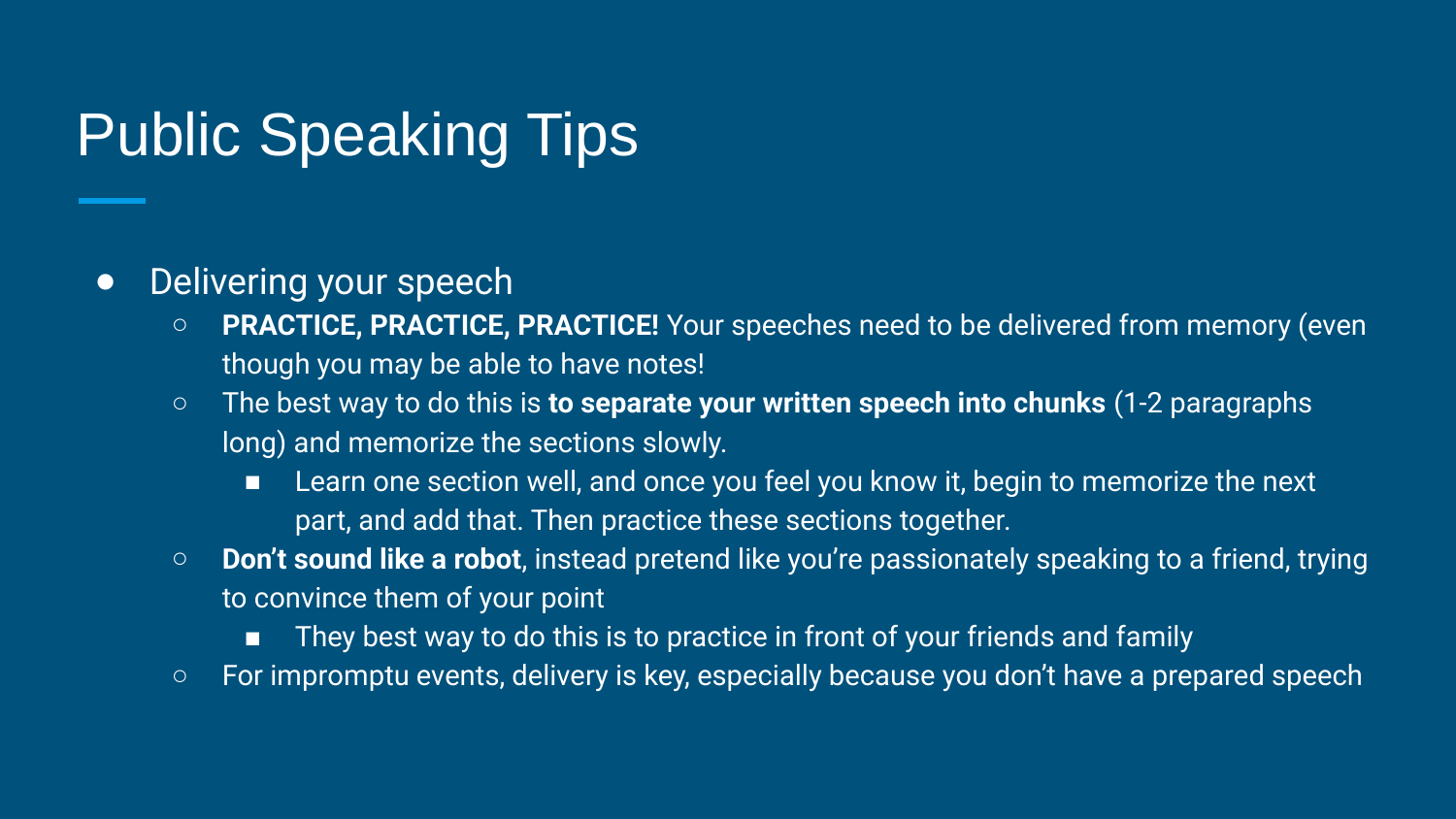

# Public Speaking Tips
Delivering your speech
PRACTICE, PRACTICE, PRACTICE! Your speeches need to be delivered from memory (even though you may be able to have notes!
The best way to do this is to separate your written speech into chunks (1-2 paragraphs long) and memorize the sections slowly.
Learn one section well, and once you feel you know it, begin to memorize the next part, and add that. Then practice these sections together.
Don’t sound like a robot, instead pretend like you’re passionately speaking to a friend, trying to convince them of your point
They best way to do this is to practice in front of your friends and family
For impromptu events, delivery is key, especially because you don’t have a prepared speech